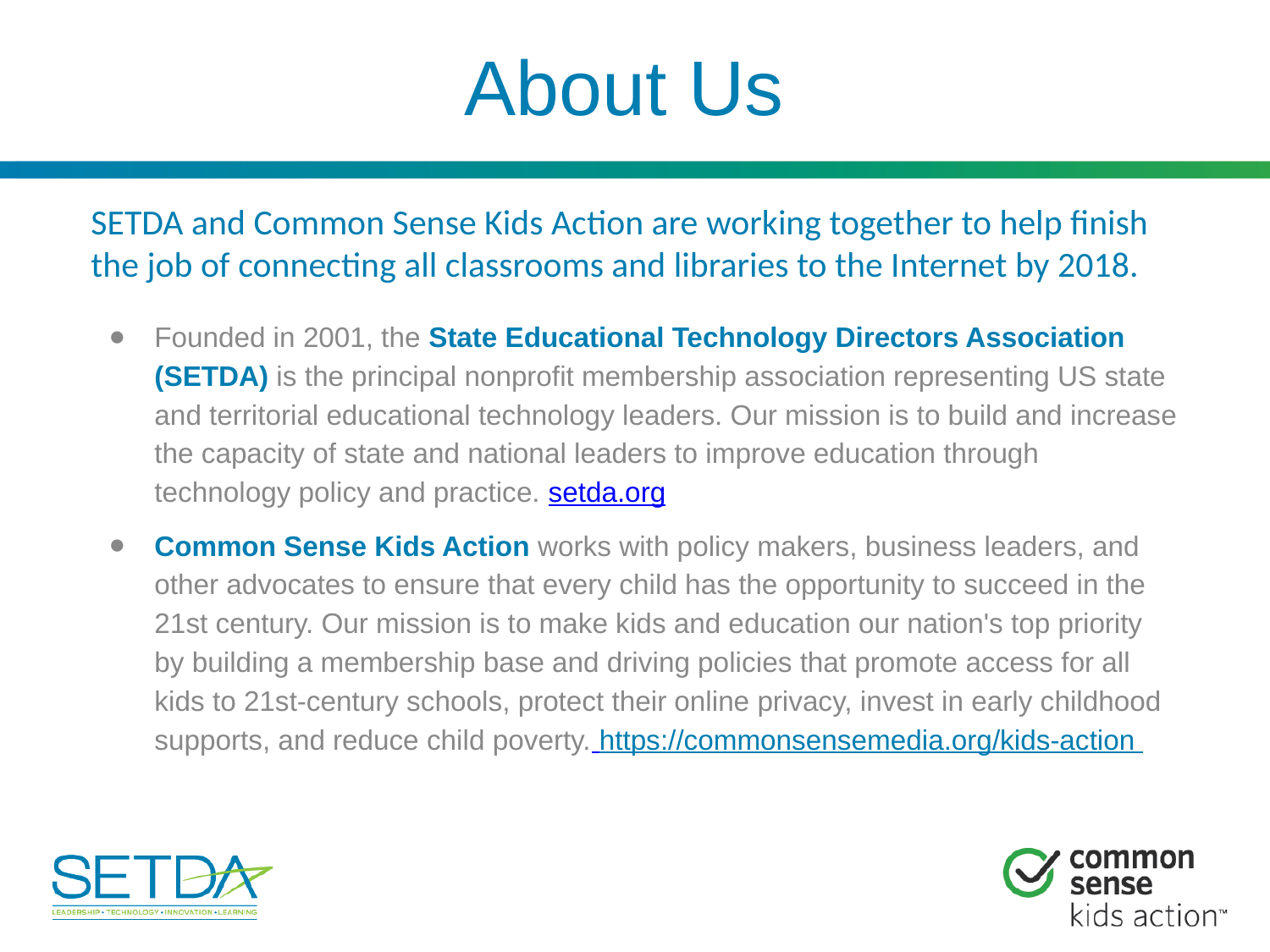

# About Us
SETDA and Common Sense Kids Action are working together to help finish the job of connecting all classrooms and libraries to the Internet by 2018.

Founded in 2001, the State Educational Technology Directors Association (SETDA) is the principal nonprofit membership association representing US state and territorial educational technology leaders. Our mission is to build and increase the capacity of state and national leaders to improve education through technology policy and practice. setda.org

Common Sense Kids Action works with policy makers, business leaders, and other advocates to ensure that every child has the opportunity to succeed in the 21st century. Our mission is to make kids and education our nation's top priority by building a membership base and driving policies that promote access for all kids to 21st-century schools, protect their online privacy, invest in early childhood supports, and reduce child poverty. https://commonsensemedia.org/kids-action